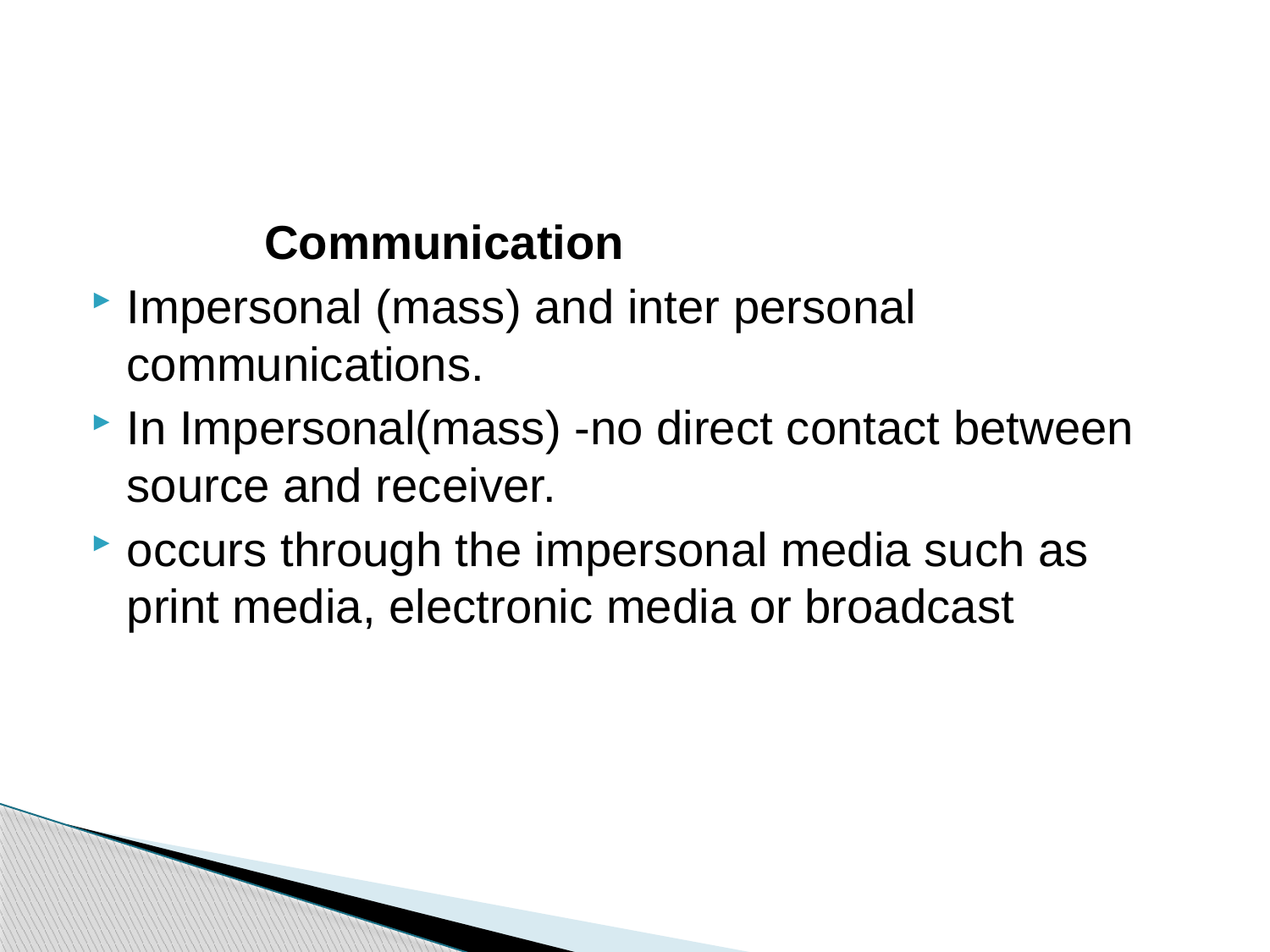

Communication
Impersonal (mass) and inter personal communications.
In Impersonal(mass) -no direct contact between source and receiver.
occurs through the impersonal media such as print media, electronic media or broadcast